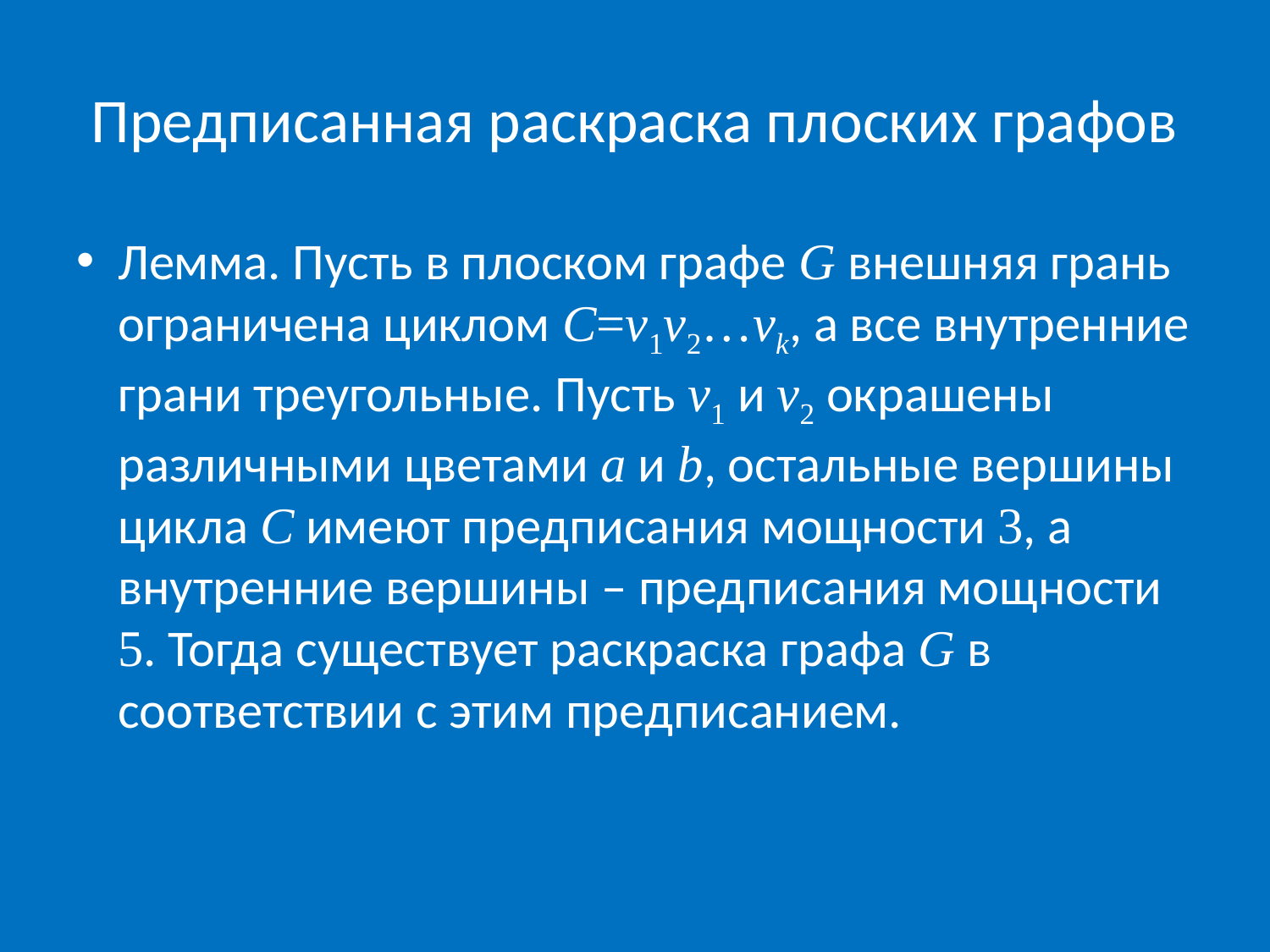

# Предписанная раскраска плоских графов
Лемма. Пусть в плоском графе G внешняя грань ограничена циклом C=v1v2…vk, а все внутренние грани треугольные. Пусть v1 и v2 окрашены различными цветами a и b, остальные вершины цикла C имеют предписания мощности 3, а внутренние вершины – предписания мощности 5. Тогда существует раскраска графа G в соответствии с этим предписанием.